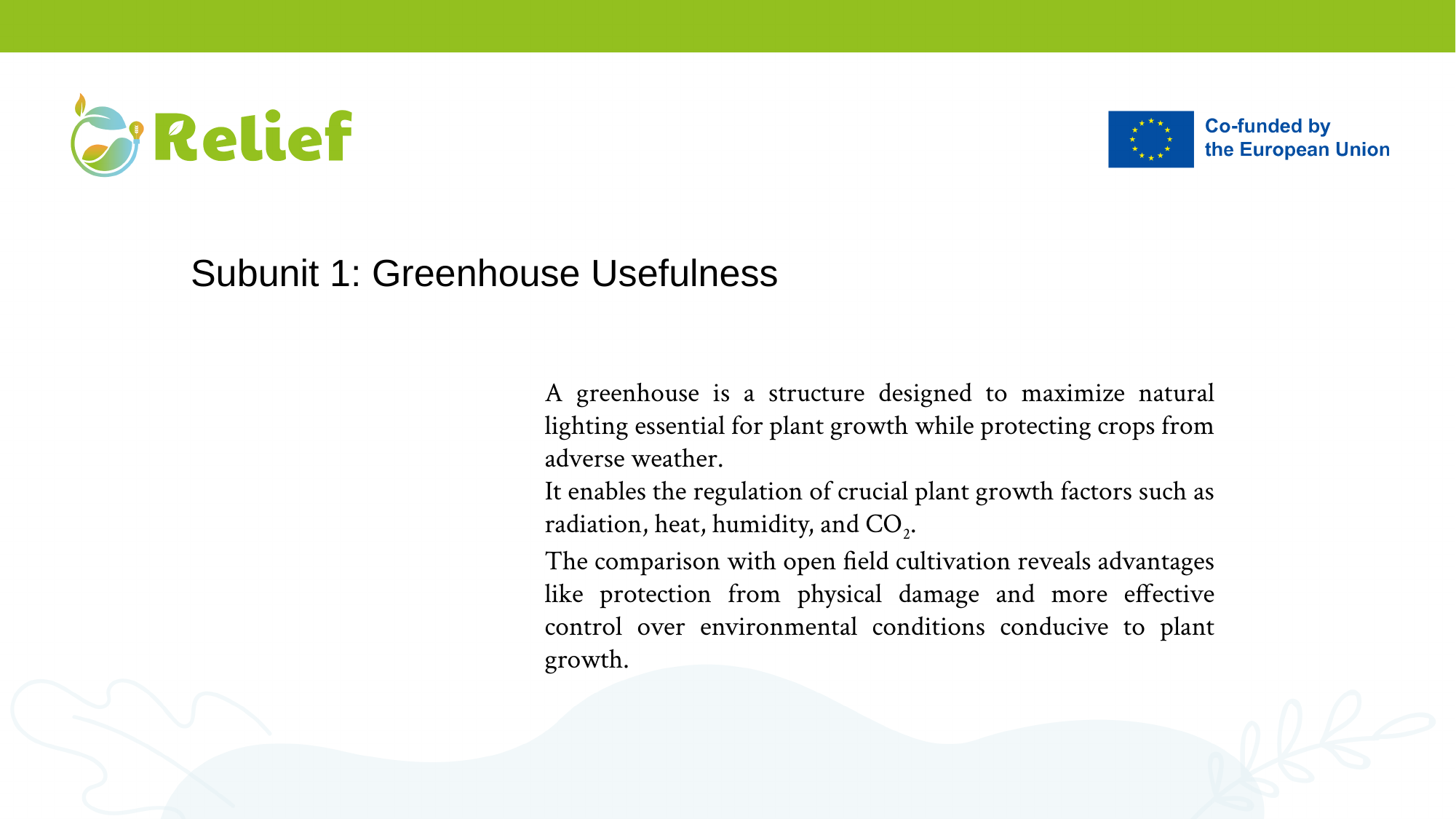

Subunit 1: Greenhouse Usefulness
A greenhouse is a structure designed to maximize natural lighting essential for plant growth while protecting crops from adverse weather.
It enables the regulation of crucial plant growth factors such as radiation, heat, humidity, and CO2.
The comparison with open field cultivation reveals advantages like protection from physical damage and more effective control over environmental conditions conducive to plant growth.